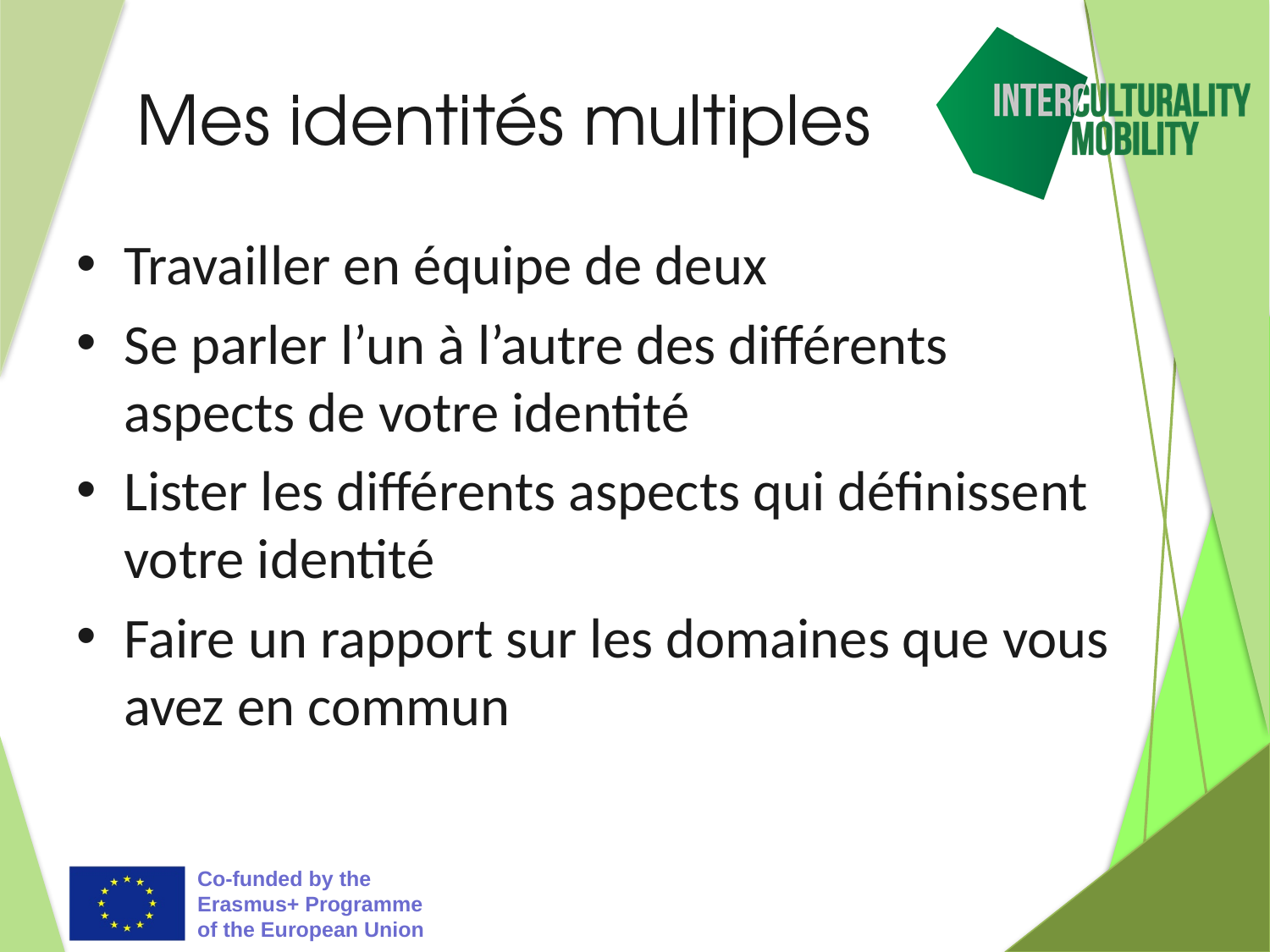

# Mes identités multiples
Travailler en équipe de deux
Se parler l’un à l’autre des différents aspects de votre identité
Lister les différents aspects qui définissent votre identité
Faire un rapport sur les domaines que vous avez en commun